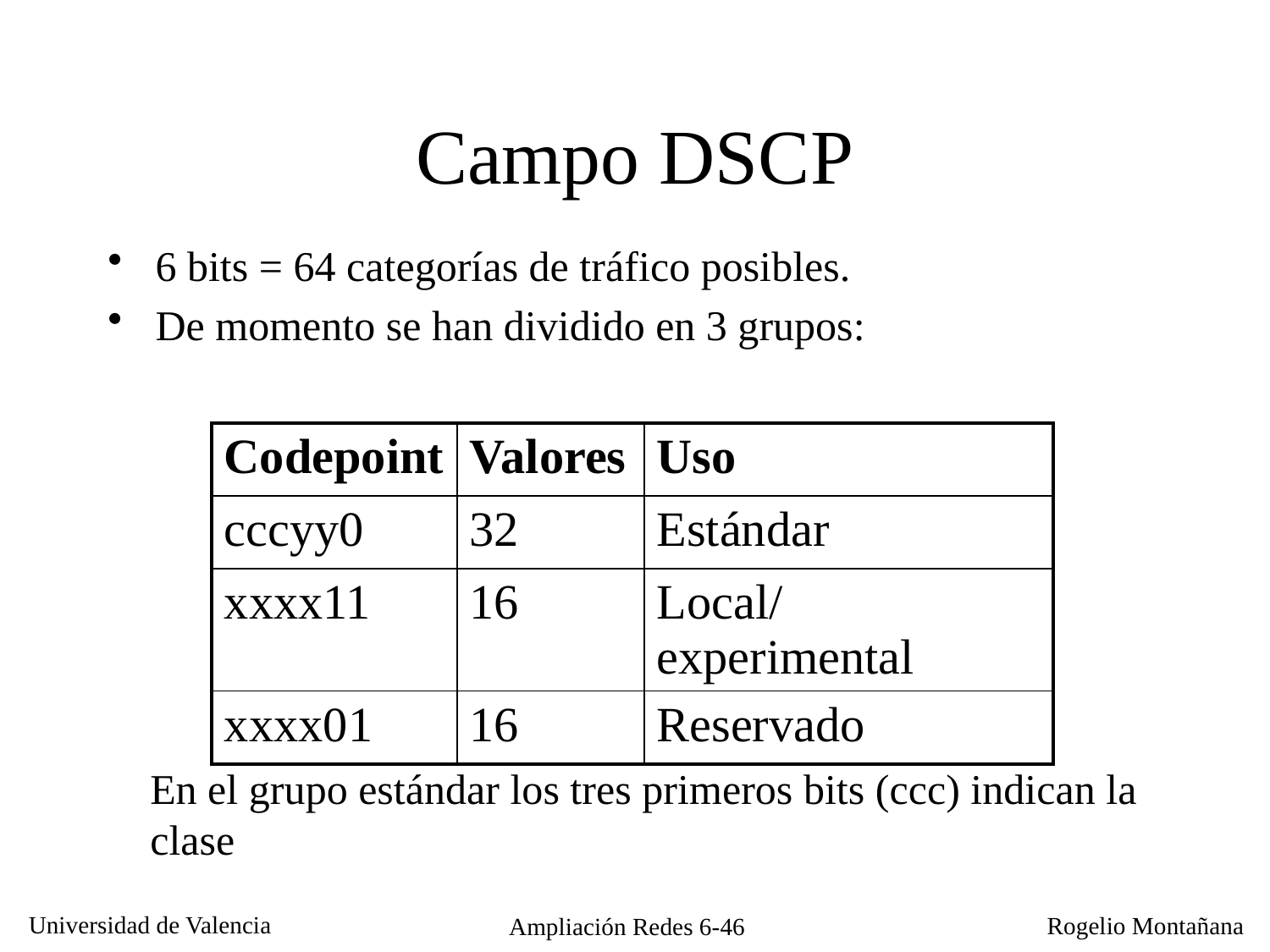

Campo DSCP
6 bits = 64 categorías de tráfico posibles.
De momento se han dividido en 3 grupos:
| Codepoint | Valores | Uso |
| --- | --- | --- |
| cccyy0 | 32 | Estándar |
| xxxx11 | 16 | Local/experimental |
| xxxx01 | 16 | Reservado |
En el grupo estándar los tres primeros bits (ccc) indican la clase
Ampliación Redes 6-46